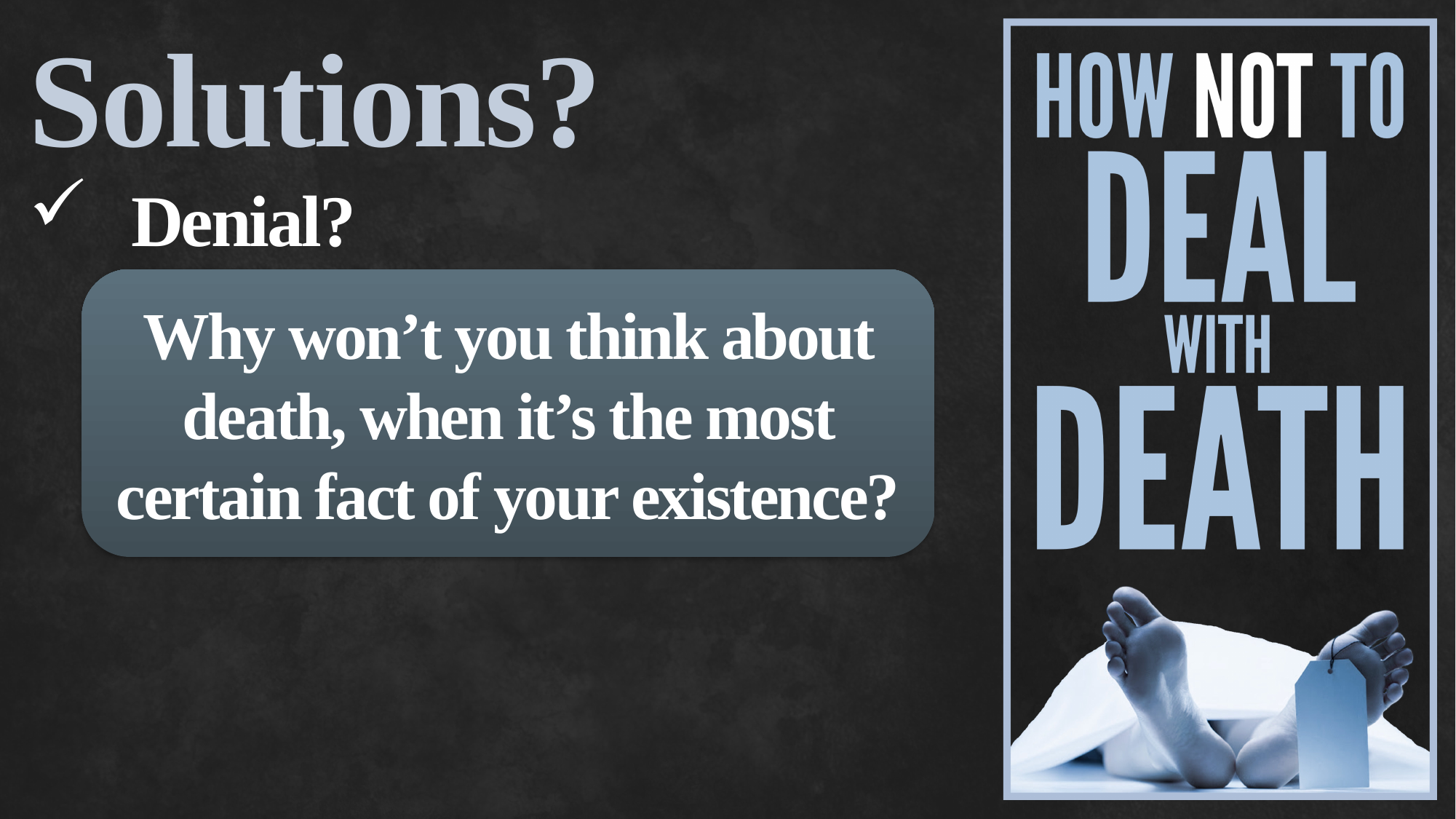

Solutions?
Denial?
Why won’t you think about death, when it’s the most certain fact of your existence?